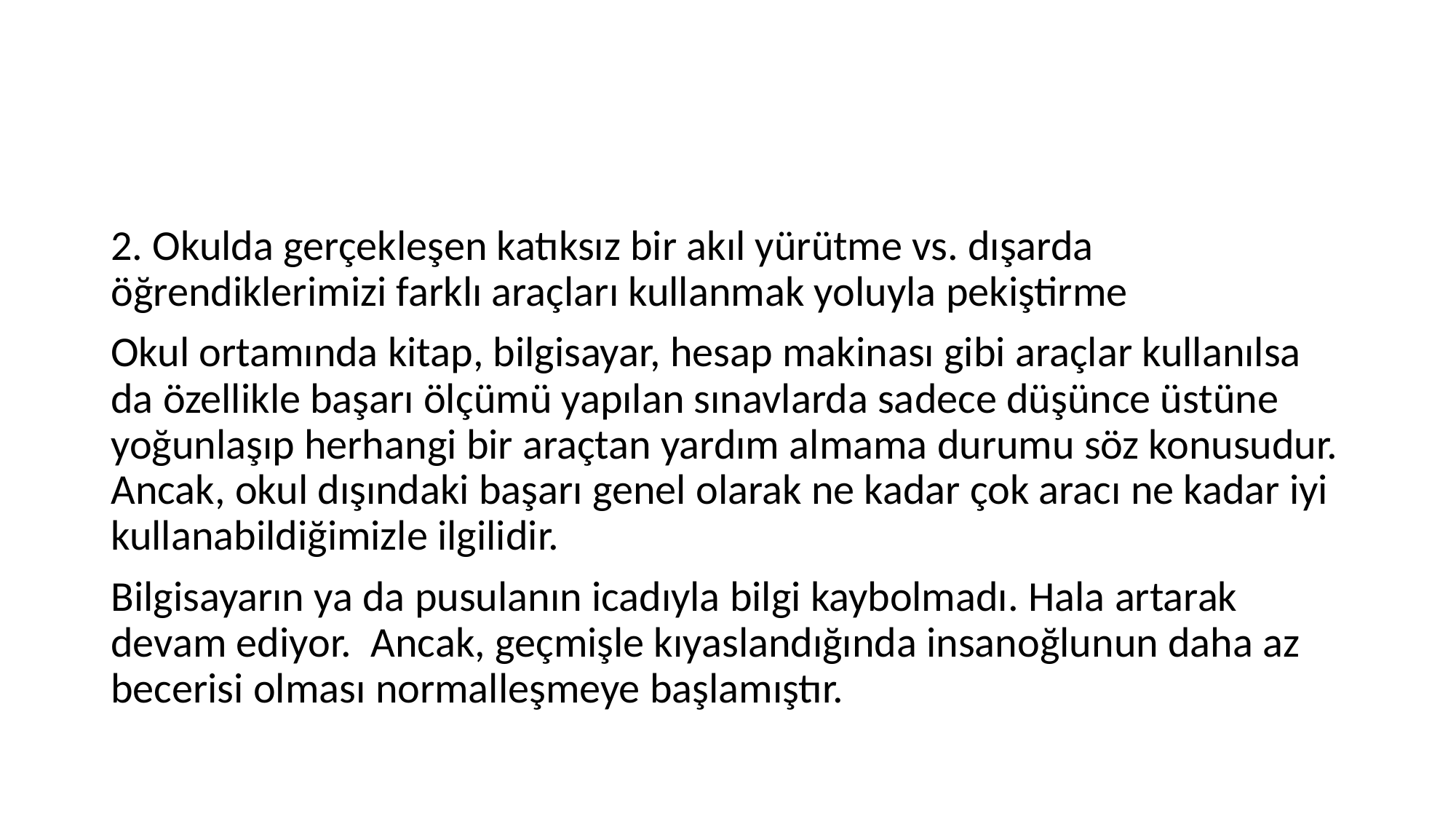

#
2. Okulda gerçekleşen katıksız bir akıl yürütme vs. dışarda öğrendiklerimizi farklı araçları kullanmak yoluyla pekiştirme
Okul ortamında kitap, bilgisayar, hesap makinası gibi araçlar kullanılsa da özellikle başarı ölçümü yapılan sınavlarda sadece düşünce üstüne yoğunlaşıp herhangi bir araçtan yardım almama durumu söz konusudur. Ancak, okul dışındaki başarı genel olarak ne kadar çok aracı ne kadar iyi kullanabildiğimizle ilgilidir.
Bilgisayarın ya da pusulanın icadıyla bilgi kaybolmadı. Hala artarak devam ediyor.  Ancak, geçmişle kıyaslandığında insanoğlunun daha az becerisi olması normalleşmeye başlamıştır.